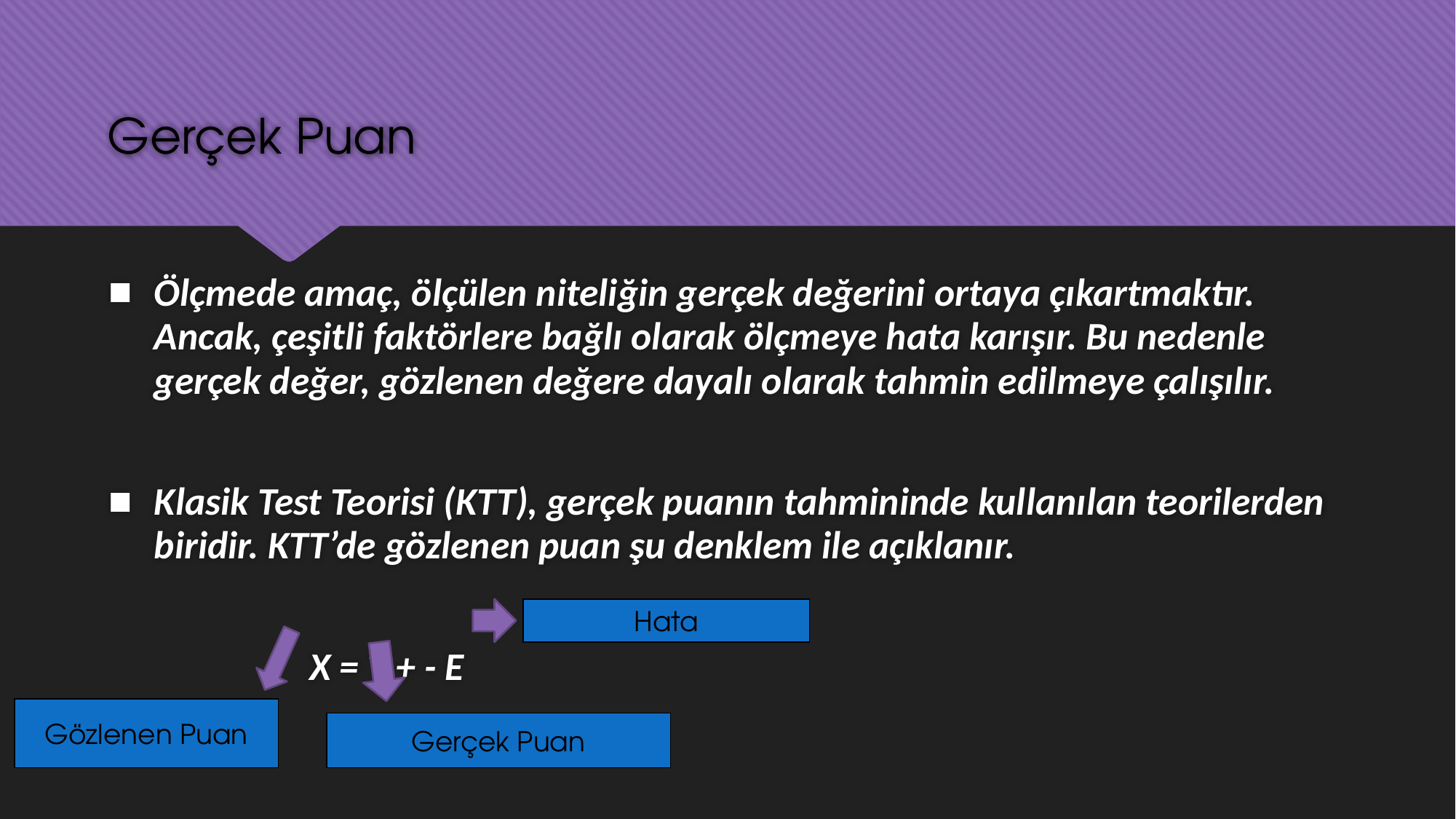

# Gerçek Puan
Ölçmede amaç, ölçülen niteliğin gerçek değerini ortaya çıkartmaktır. Ancak, çeşitli faktörlere bağlı olarak ölçmeye hata karışır. Bu nedenle gerçek değer, gözlenen değere dayalı olarak tahmin edilmeye çalışılır.

Klasik Test Teorisi (KTT), gerçek puanın tahmininde kullanılan teorilerden biridir. KTT’de gözlenen puan şu denklem ile açıklanır.

                       X = T + - E

Hata

Gözlenen Puan
Gerçek Puan